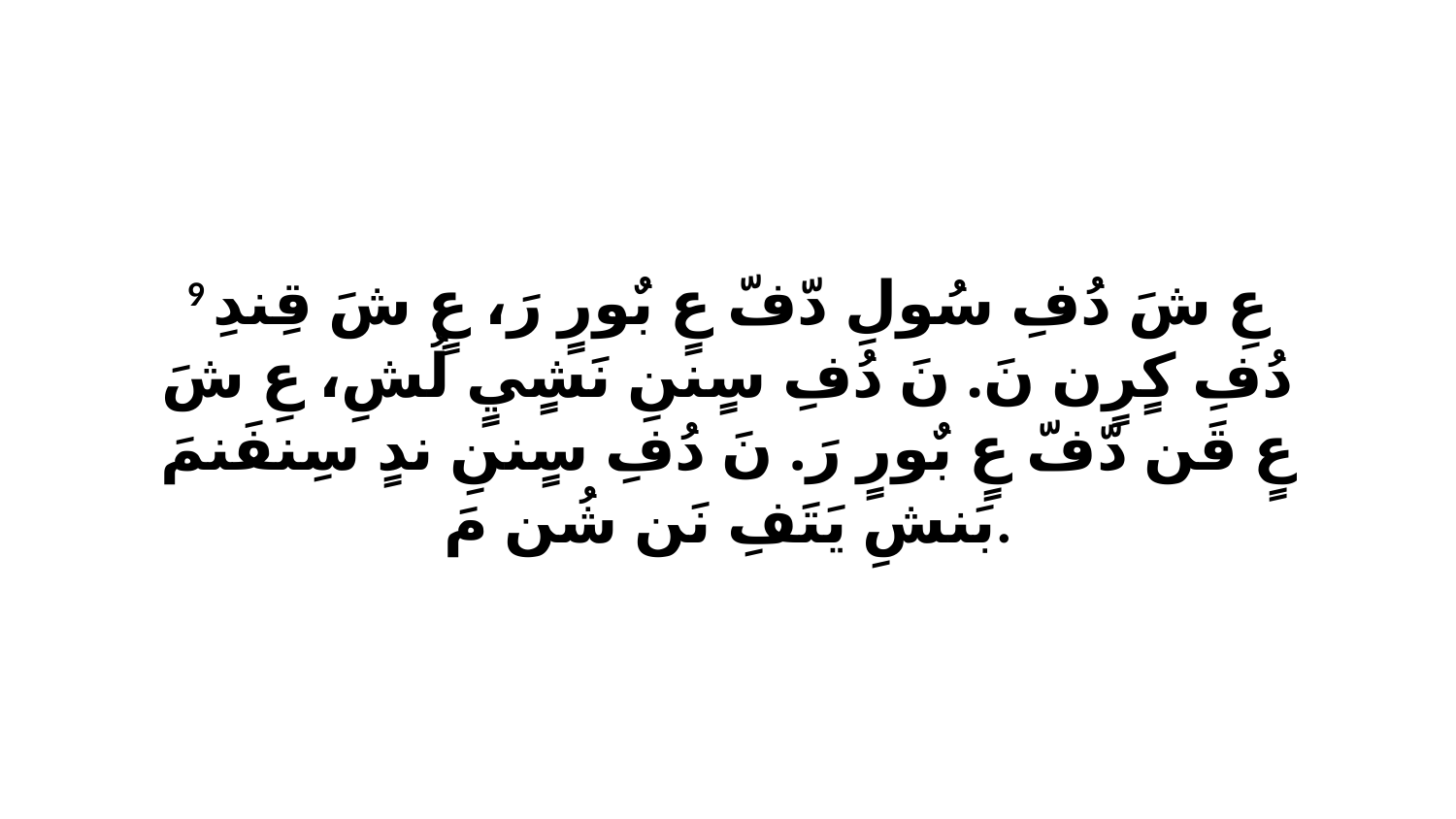

9 عِ شَ دُفِ سُولِ دّفّ عٍ بٌورٍ رَ، عٍ شَ قِندِ دُفِ كٍرٍن نَ. نَ دُفِ سٍننِ نَشٍيٍ لُشِ، عِ شَ عٍ قَن دّفّ عٍ بٌورٍ رَ. نَ دُفِ سٍننِ ندٍ سِنفَنمَ بَنشِ يَتَفِ نَن شُن مَ.